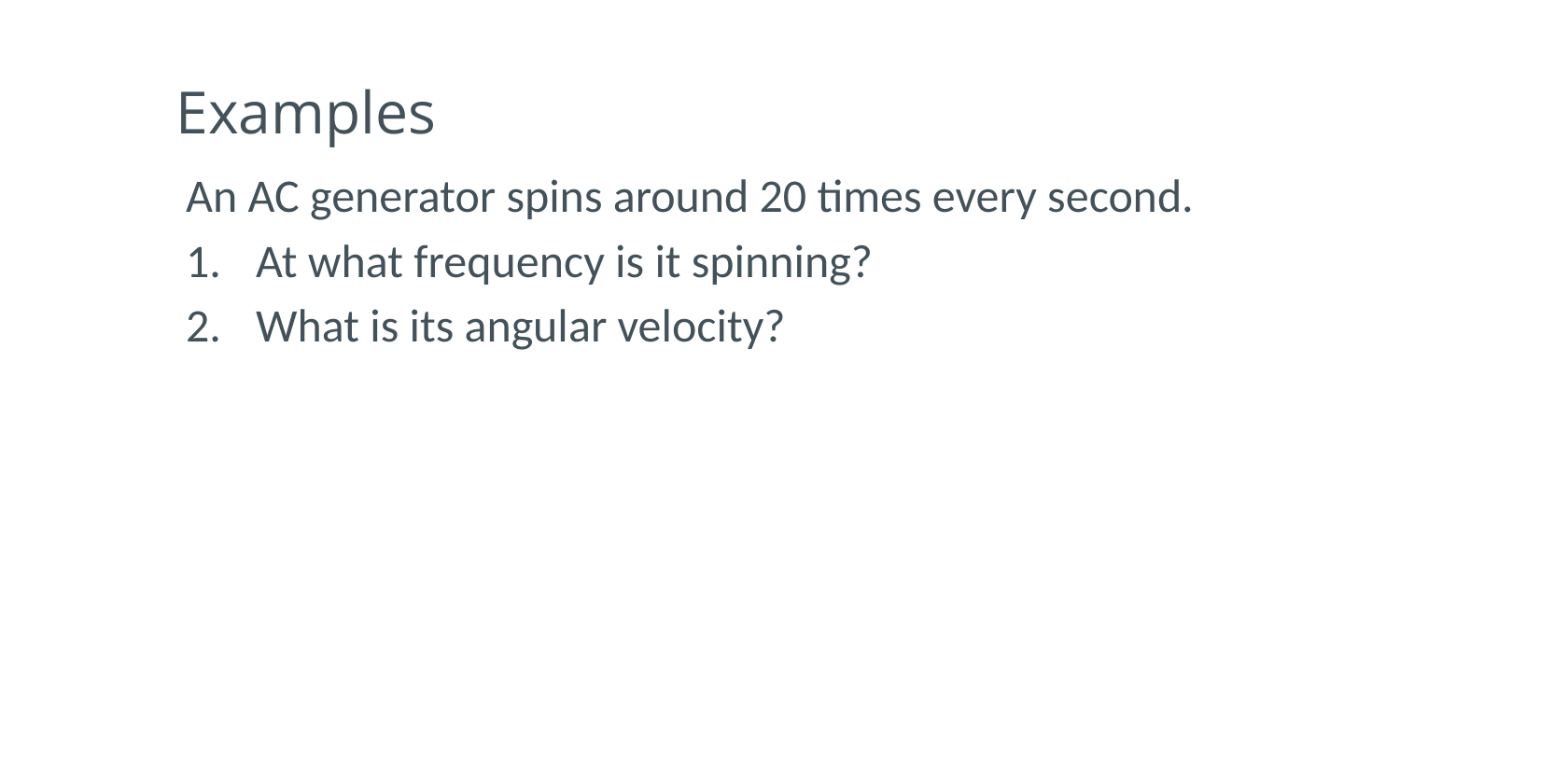

# Examples
An AC generator spins around 20 times every second.
At what frequency is it spinning?
What is its angular velocity?